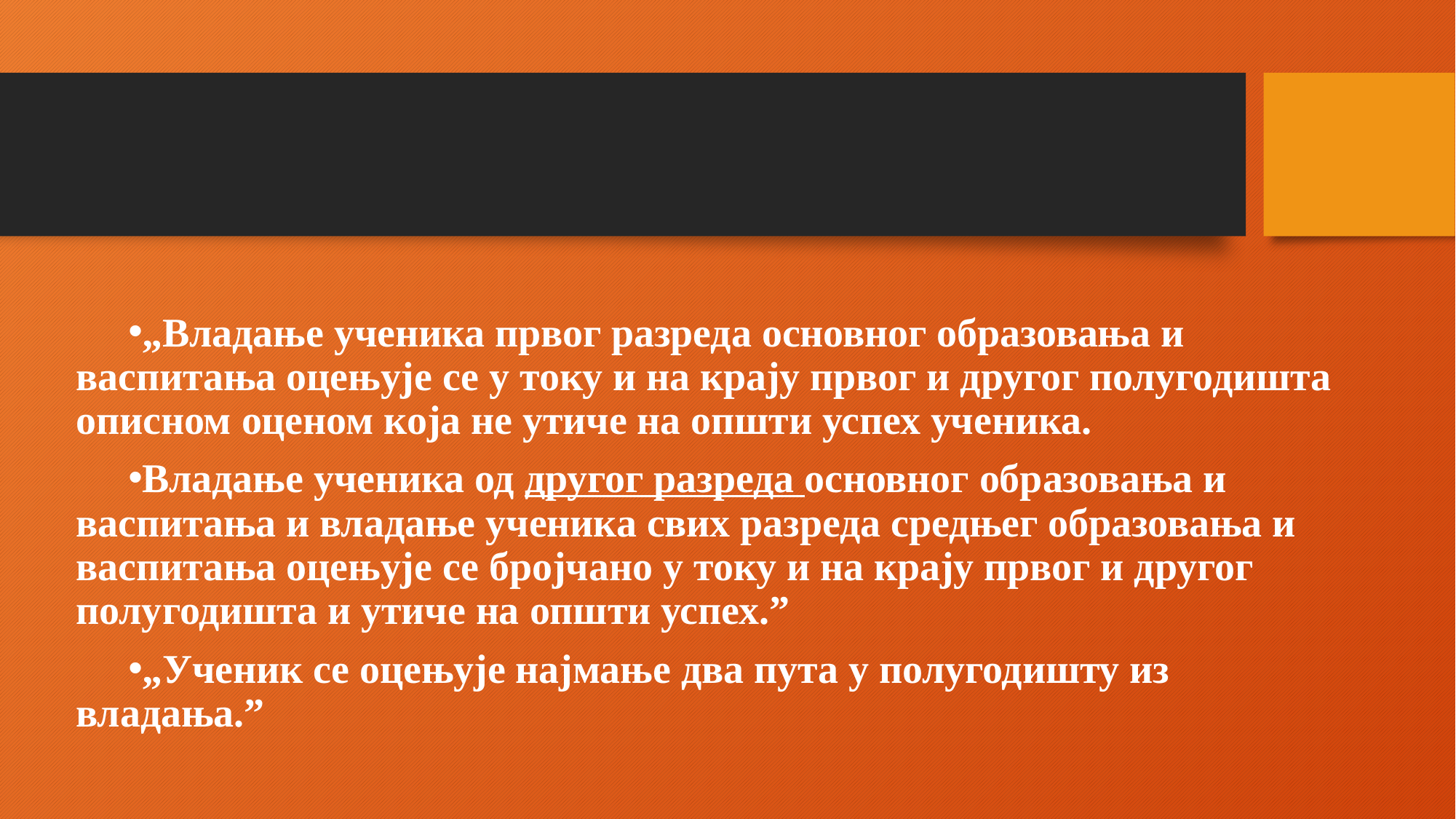

„Владање ученика првог разреда основног образовања и васпитања оцењује се у току и на крају првог и другог полугодишта описном оценом која не утиче на општи успех ученика.
Владање ученика од другог разреда основног образовања и васпитања и владање ученика свих разреда средњег образовања и васпитања оцењује се бројчано у току и на крају првог и другог полугодишта и утиче на општи успех.”
„Ученик се оцењује најмање два пута у полугодишту из владања.”